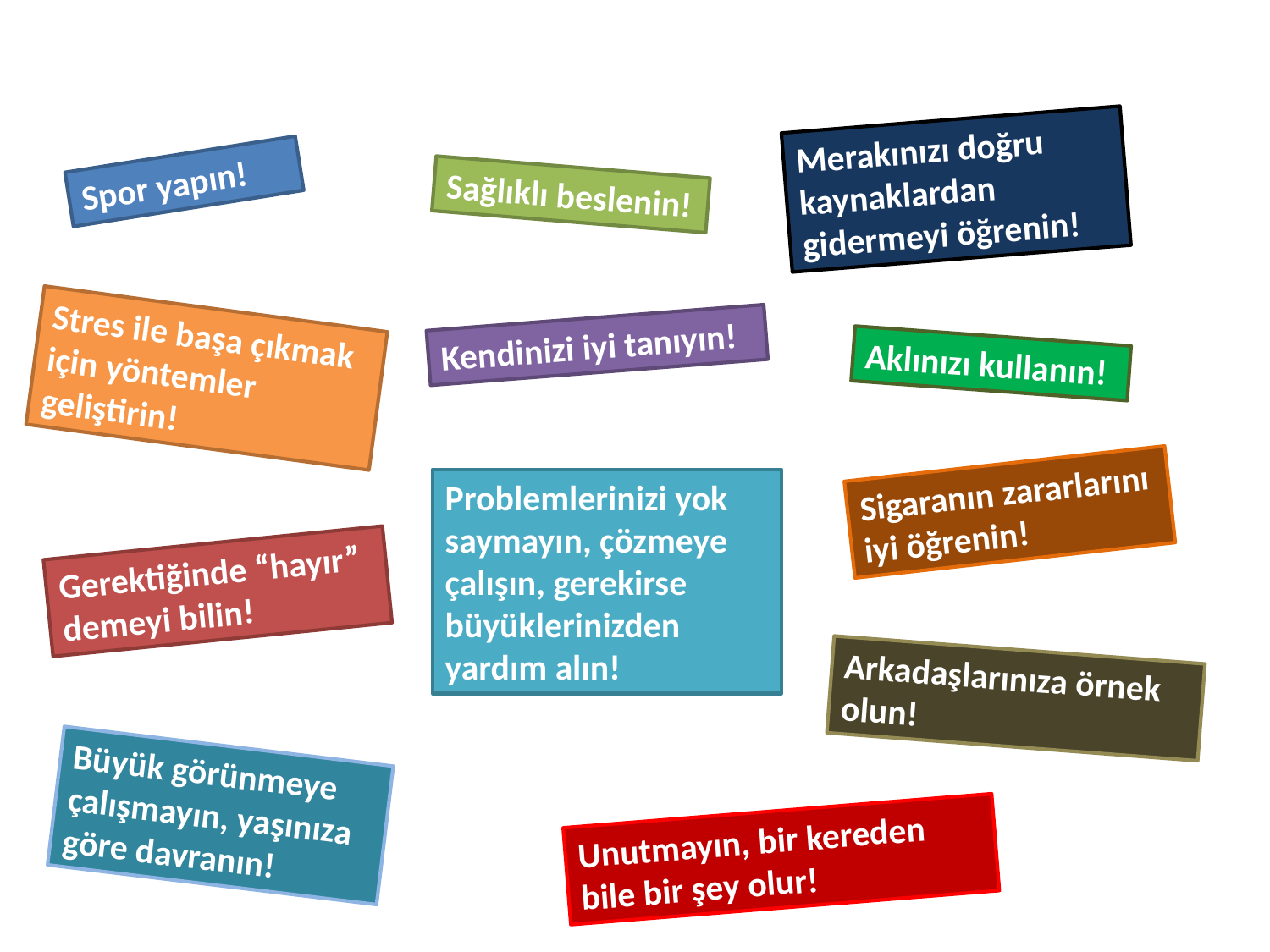

Merakınızı doğru kaynaklardan gidermeyi öğrenin!
Spor yapın!
Sağlıklı beslenin!
Stres ile başa çıkmak için yöntemler geliştirin!
Kendinizi iyi tanıyın!
Aklınızı kullanın!
Sigaranın zararlarını iyi öğrenin!
Problemlerinizi yok saymayın, çözmeye çalışın, gerekirse büyüklerinizden yardım alın!
Gerektiğinde “hayır” demeyi bilin!
Arkadaşlarınıza örnek olun!
Büyük görünmeye çalışmayın, yaşınıza göre davranın!
Unutmayın, bir kereden bile bir şey olur!